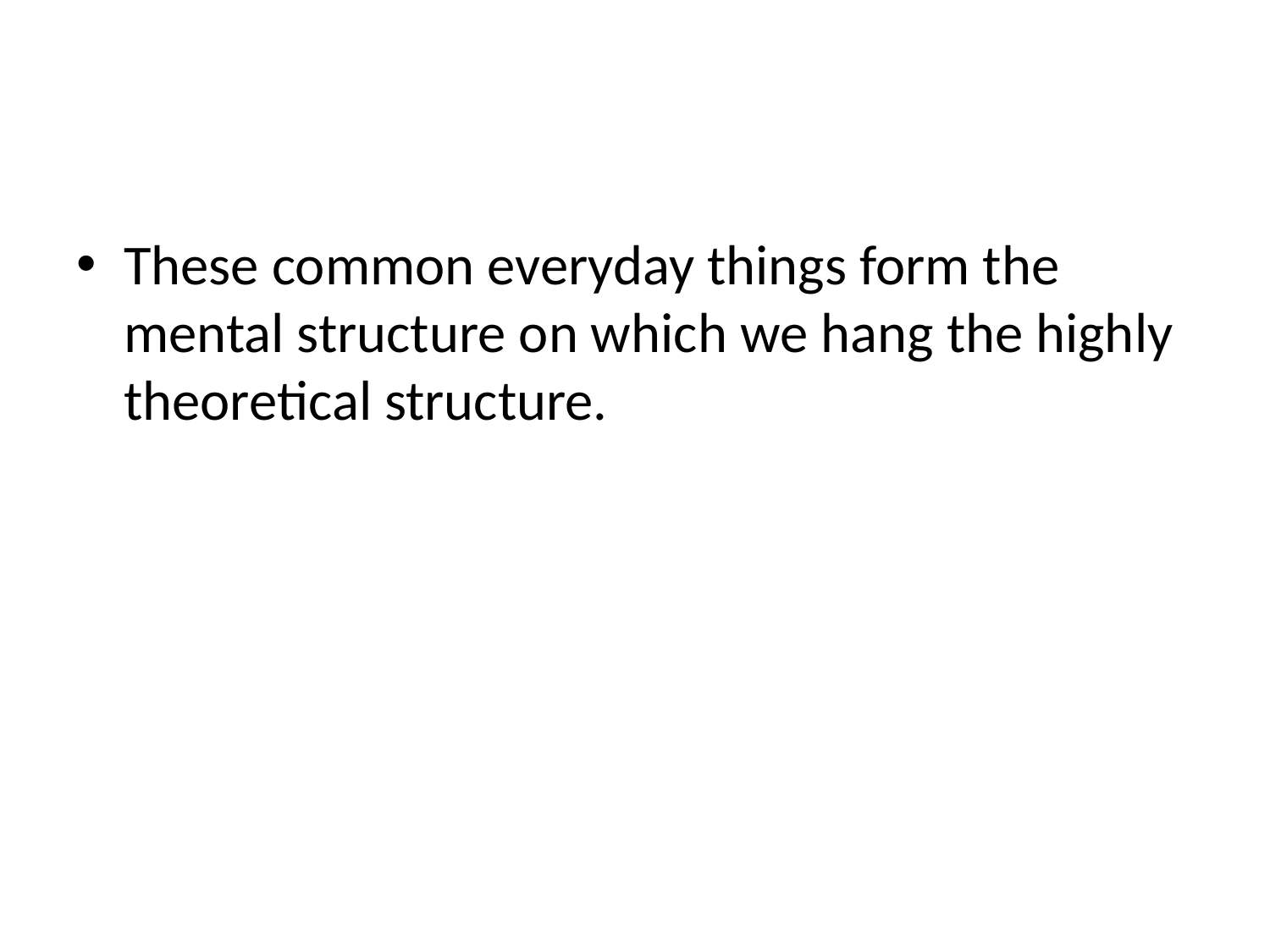

#
These common everyday things form the mental structure on which we hang the highly theoretical structure.